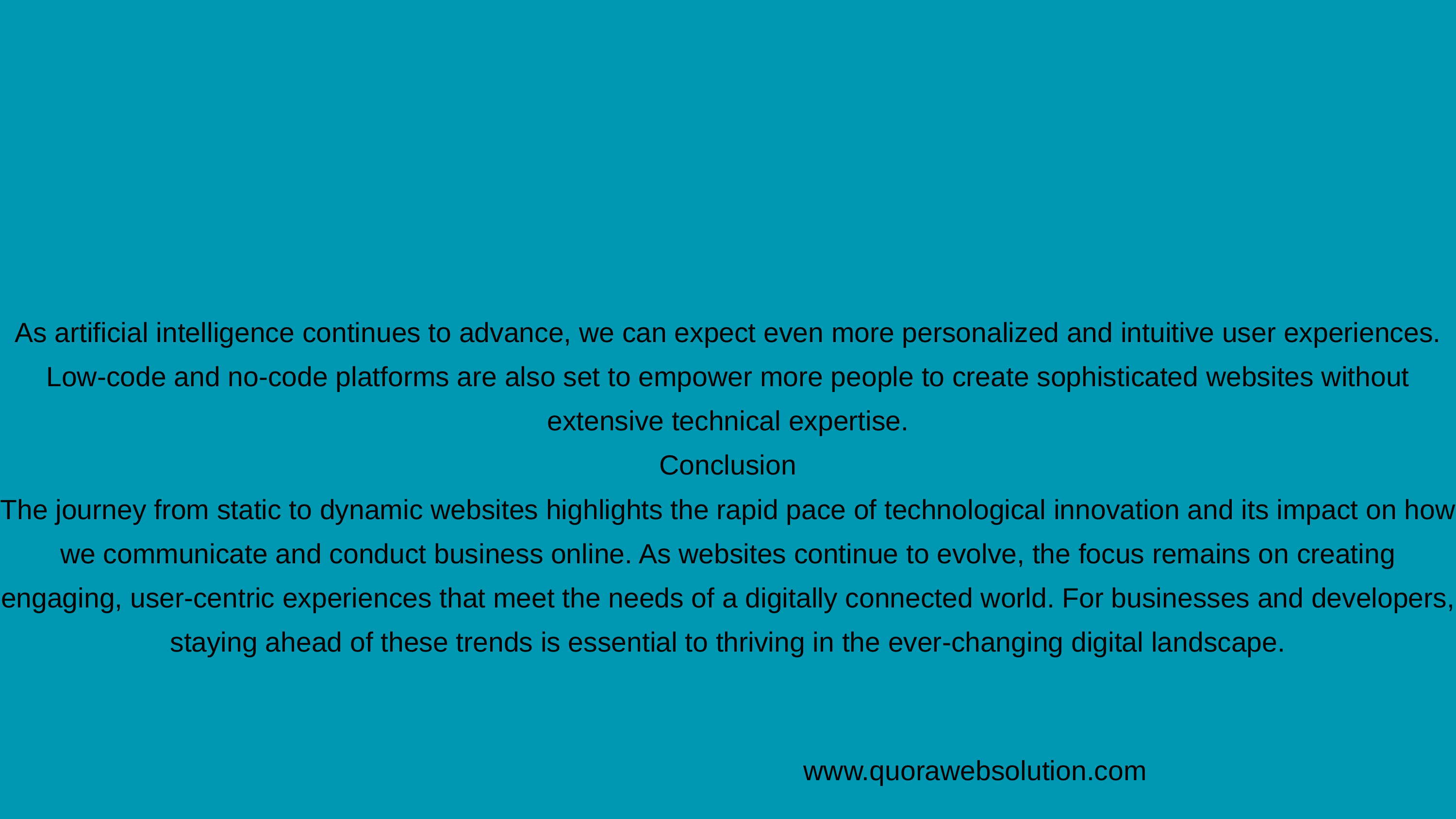

As artificial intelligence continues to advance, we can expect even more personalized and intuitive user experiences. Low-code and no-code platforms are also set to empower more people to create sophisticated websites without extensive technical expertise.
Conclusion
The journey from static to dynamic websites highlights the rapid pace of technological innovation and its impact on how we communicate and conduct business online. As websites continue to evolve, the focus remains on creating engaging, user-centric experiences that meet the needs of a digitally connected world. For businesses and developers, staying ahead of these trends is essential to thriving in the ever-changing digital landscape.
www.quorawebsolution.com